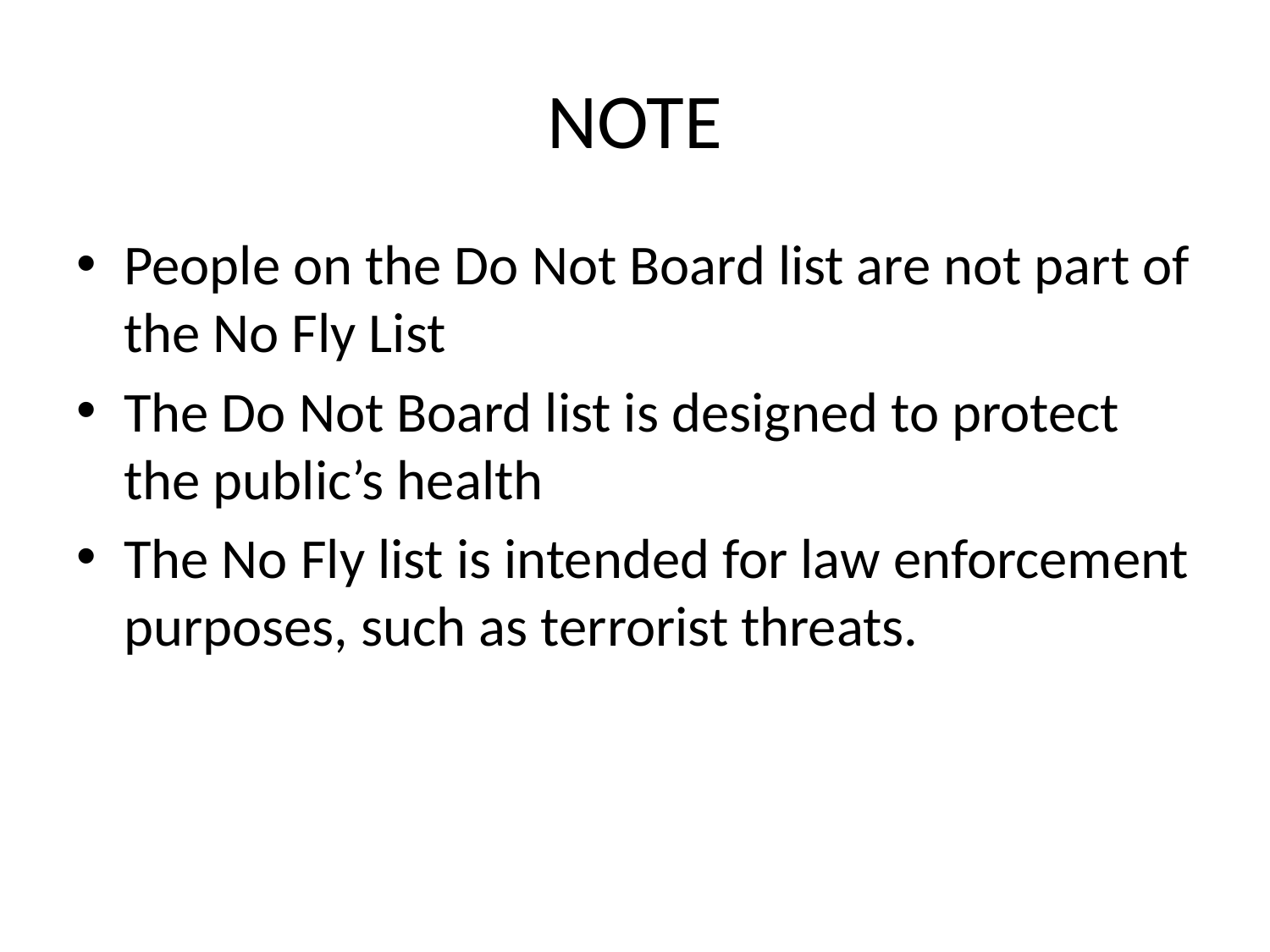

# NOTE
People on the Do Not Board list are not part of the No Fly List
The Do Not Board list is designed to protect the public’s health
The No Fly list is intended for law enforcement purposes, such as terrorist threats.